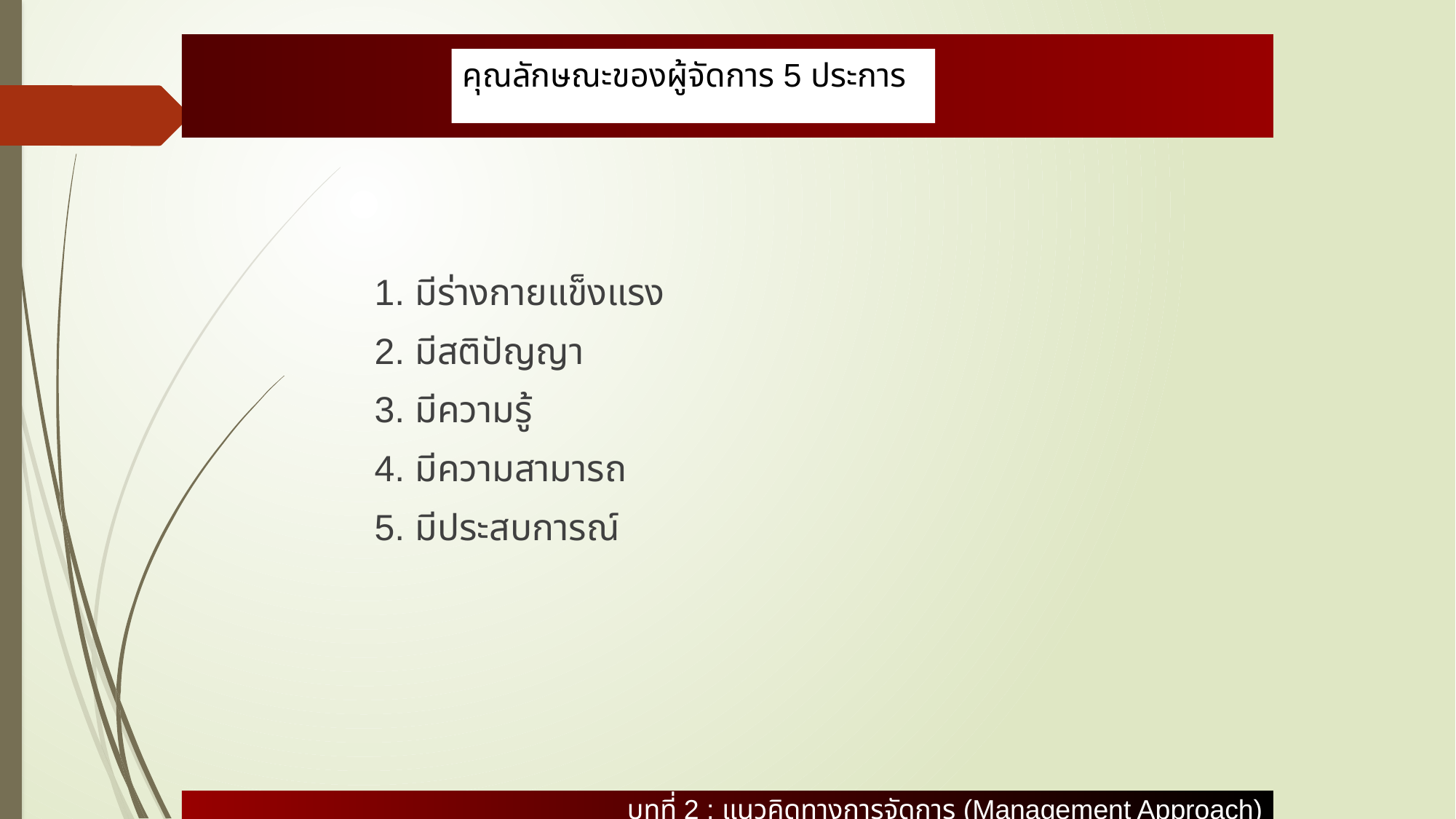

บทที่ 2 : แนวคิดทางการจัดการ (Management Approach)
# คุณลักษณะของผู้จัดการ 5 ประการ
1. มีร่างกายแข็งแรง
2. มีสติปัญญา
3. มีความรู้
4. มีความสามารถ
5. มีประสบการณ์